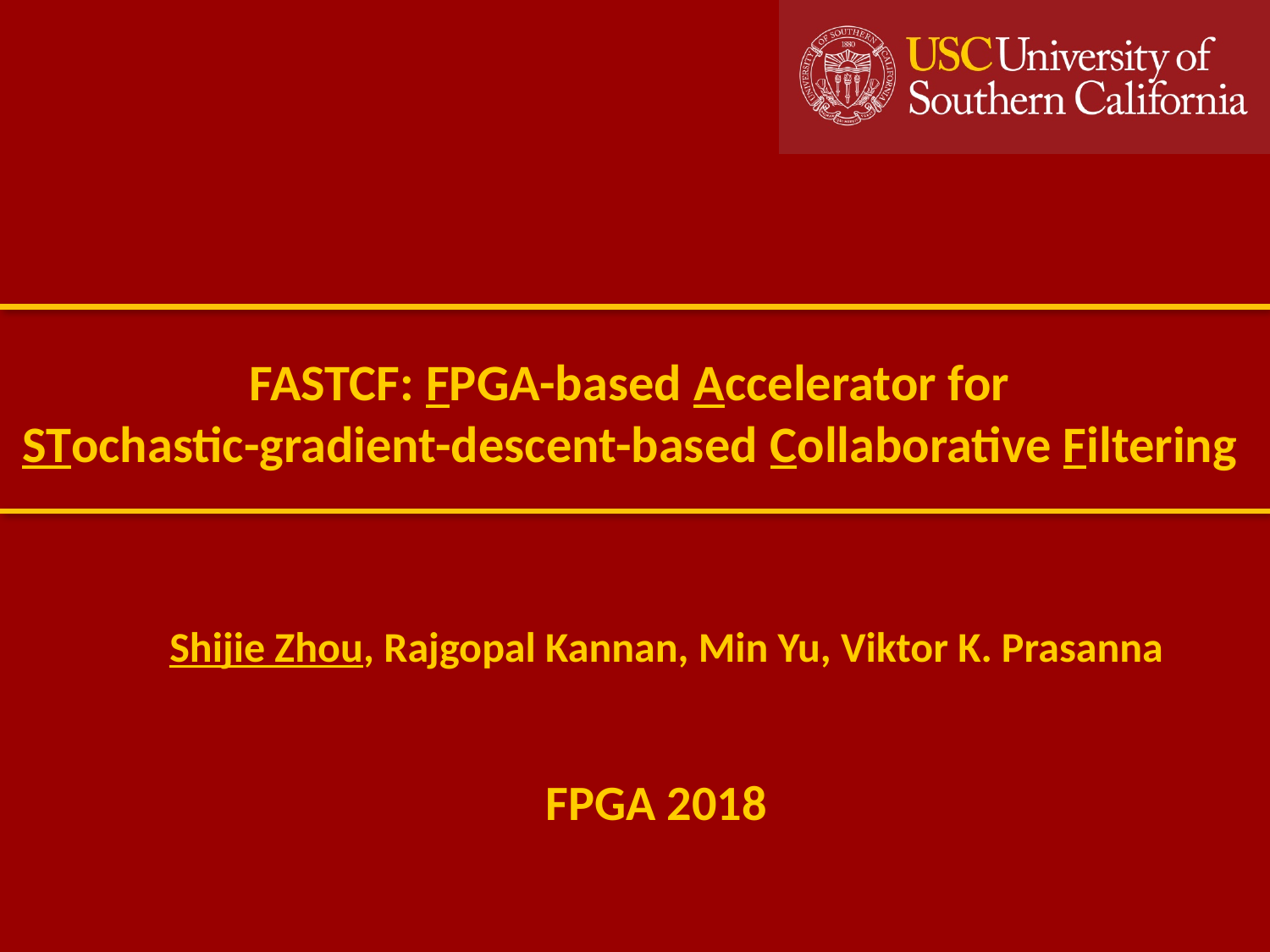

FASTCF: FPGA-based Accelerator for
STochastic-gradient-descent-based Collaborative Filtering
Shijie Zhou, Rajgopal Kannan, Min Yu, Viktor K. Prasanna

FPGA 2018